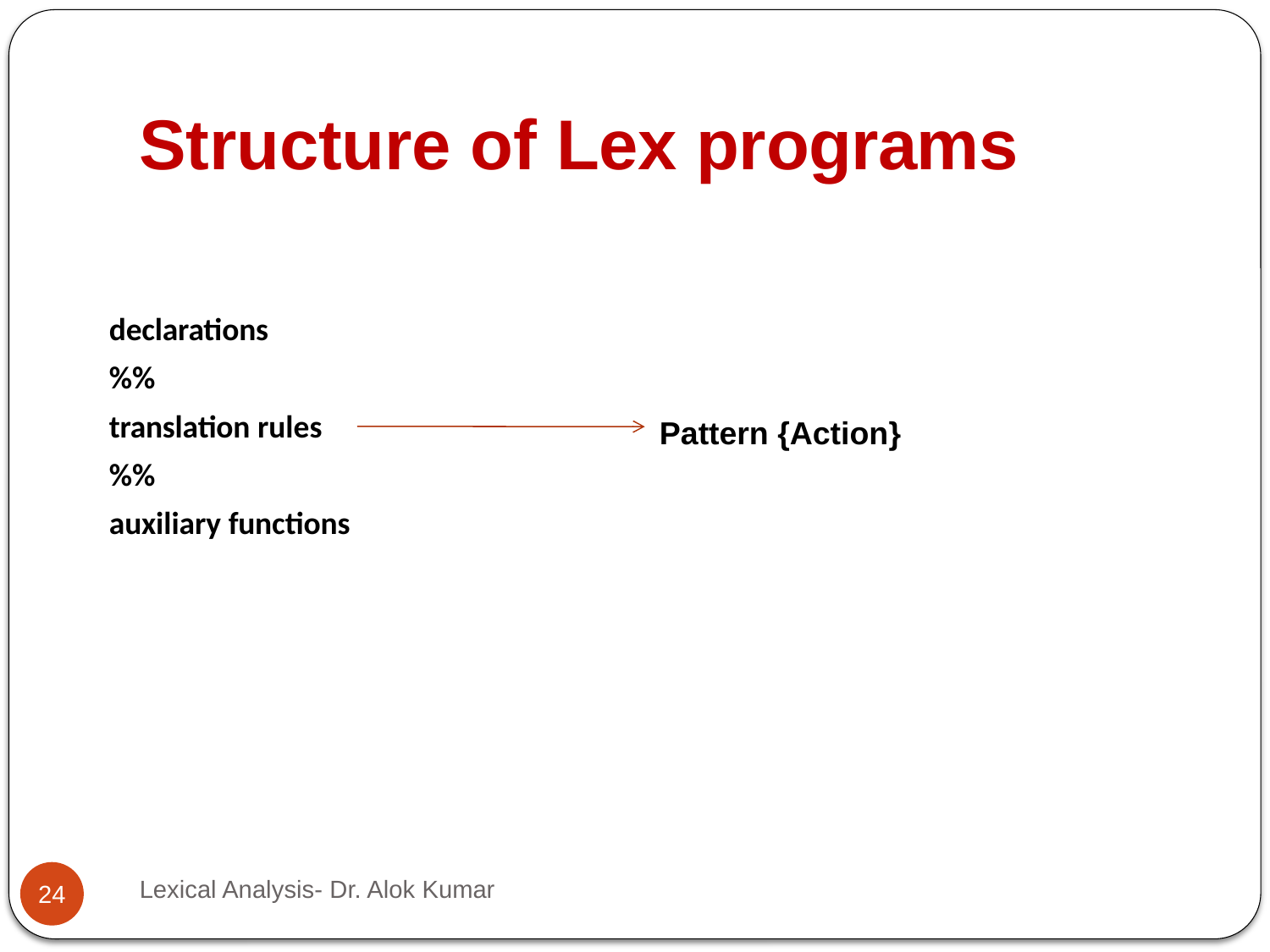

# Structure of Lex programs
declarations
%%
translation rules
%%
auxiliary functions
Pattern {Action}
Lexical Analysis- Dr. Alok Kumar
24